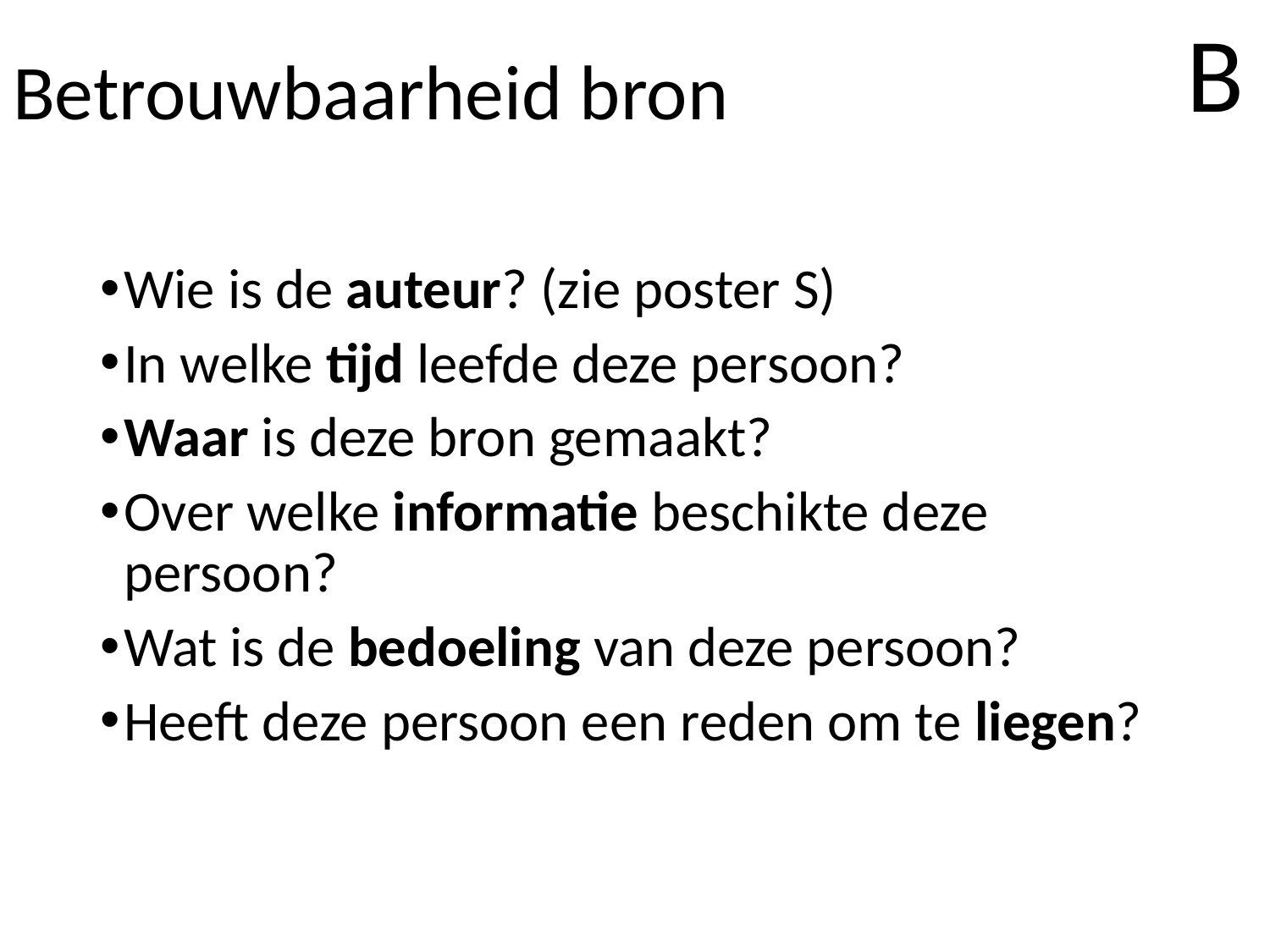

B
# Betrouwbaarheid bron
Wie is de auteur? (zie poster S)
In welke tijd leefde deze persoon?
Waar is deze bron gemaakt?
Over welke informatie beschikte deze persoon?
Wat is de bedoeling van deze persoon?
Heeft deze persoon een reden om te liegen?